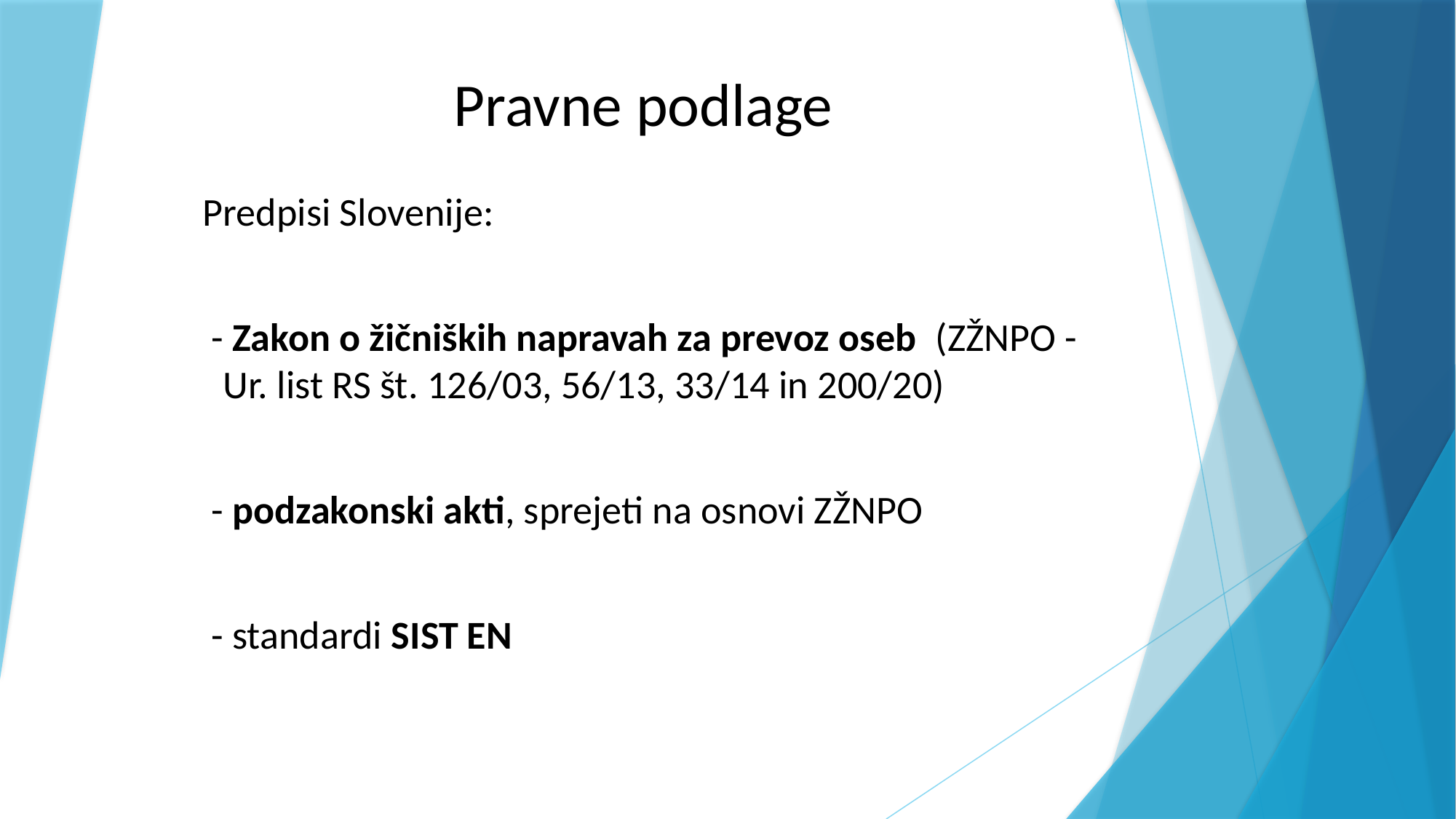

# Pravne podlage
Predpisi Slovenije:

 - Zakon o žičniških napravah za prevoz oseb  (ZŽNPO - Ur. list RS št. 126/03, 56/13, 33/14 in 200/20)

 - podzakonski akti, sprejeti na osnovi ZŽNPO

 - standardi SIST EN